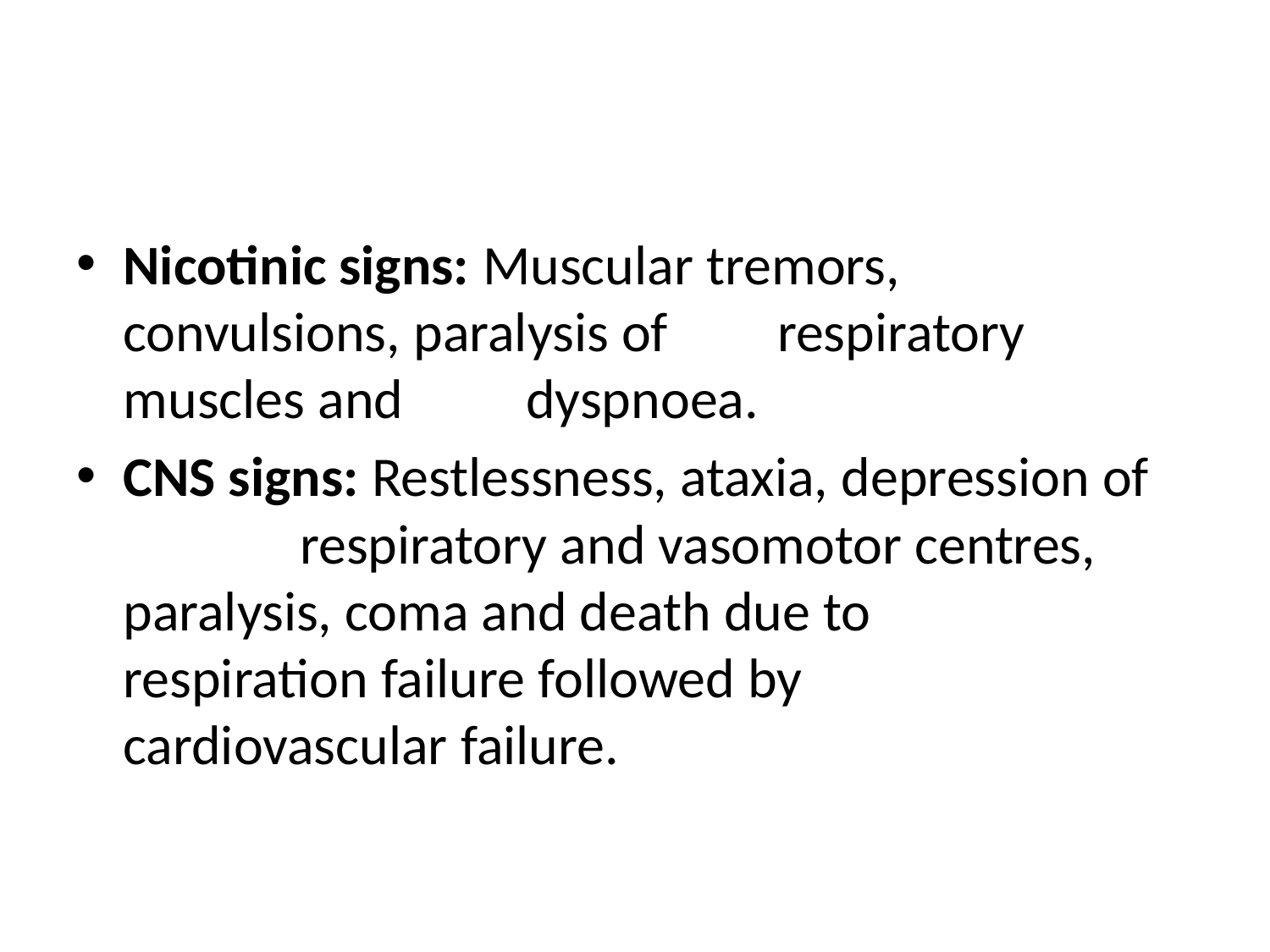

Nicotinic signs: Muscular tremors, 				            convulsions, paralysis of     			  respiratory muscles and 				  dyspnoea.
CNS signs: Restlessness, ataxia, depression of 		    respiratory and vasomotor centres, 		    paralysis, coma and death due to 		    respiration failure followed by 			    cardiovascular failure.